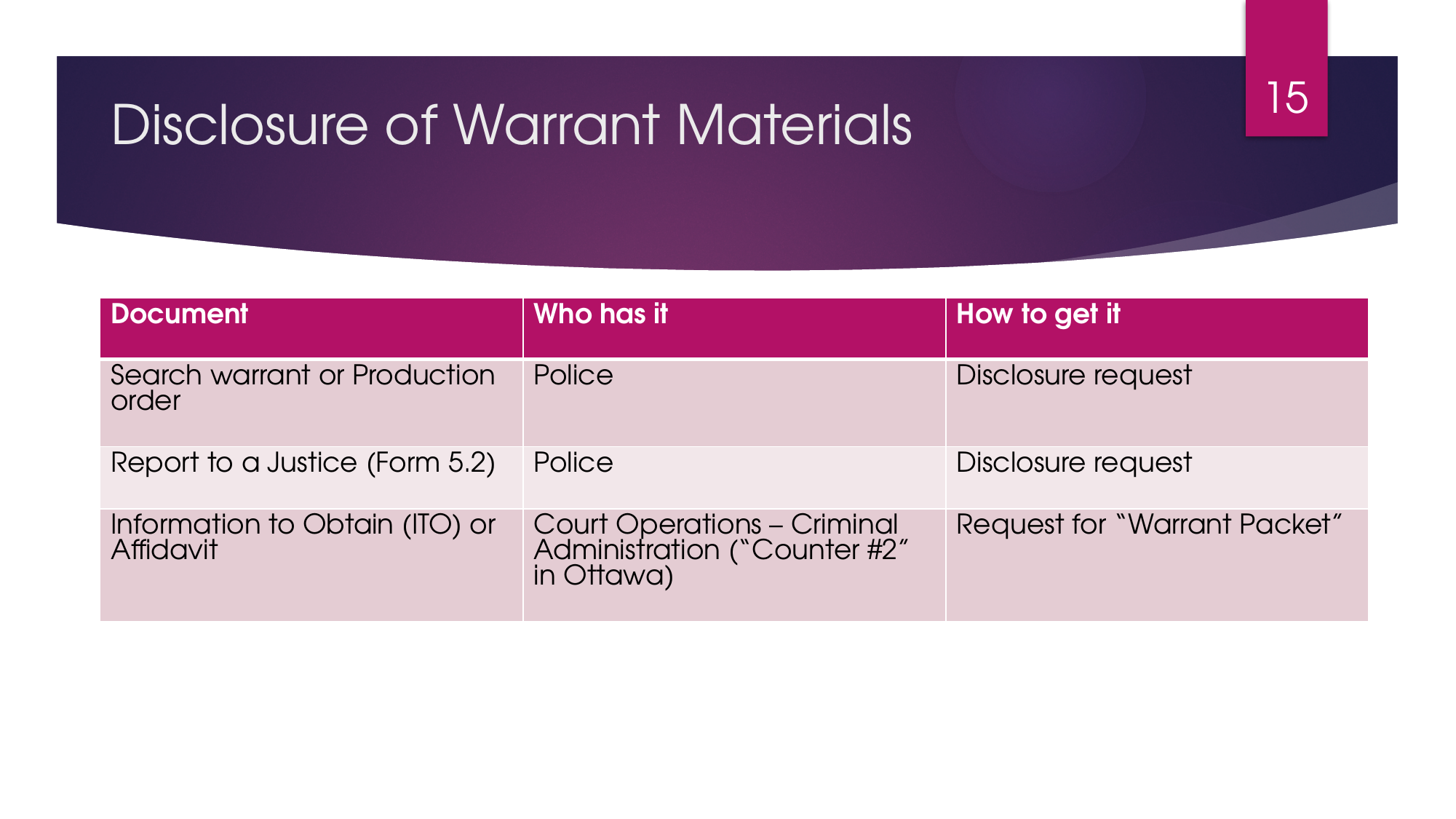

15
# Disclosure of Warrant Materials
| Document | Who has it | How to get it |
| --- | --- | --- |
| Search warrant or Production order | Police | Disclosure request |
| Report to a Justice (Form 5.2) | Police | Disclosure request |
| Information to Obtain (ITO) or Affidavit | Court Operations – Criminal Administration (“Counter #2” in Ottawa) | Request for “Warrant Packet” |